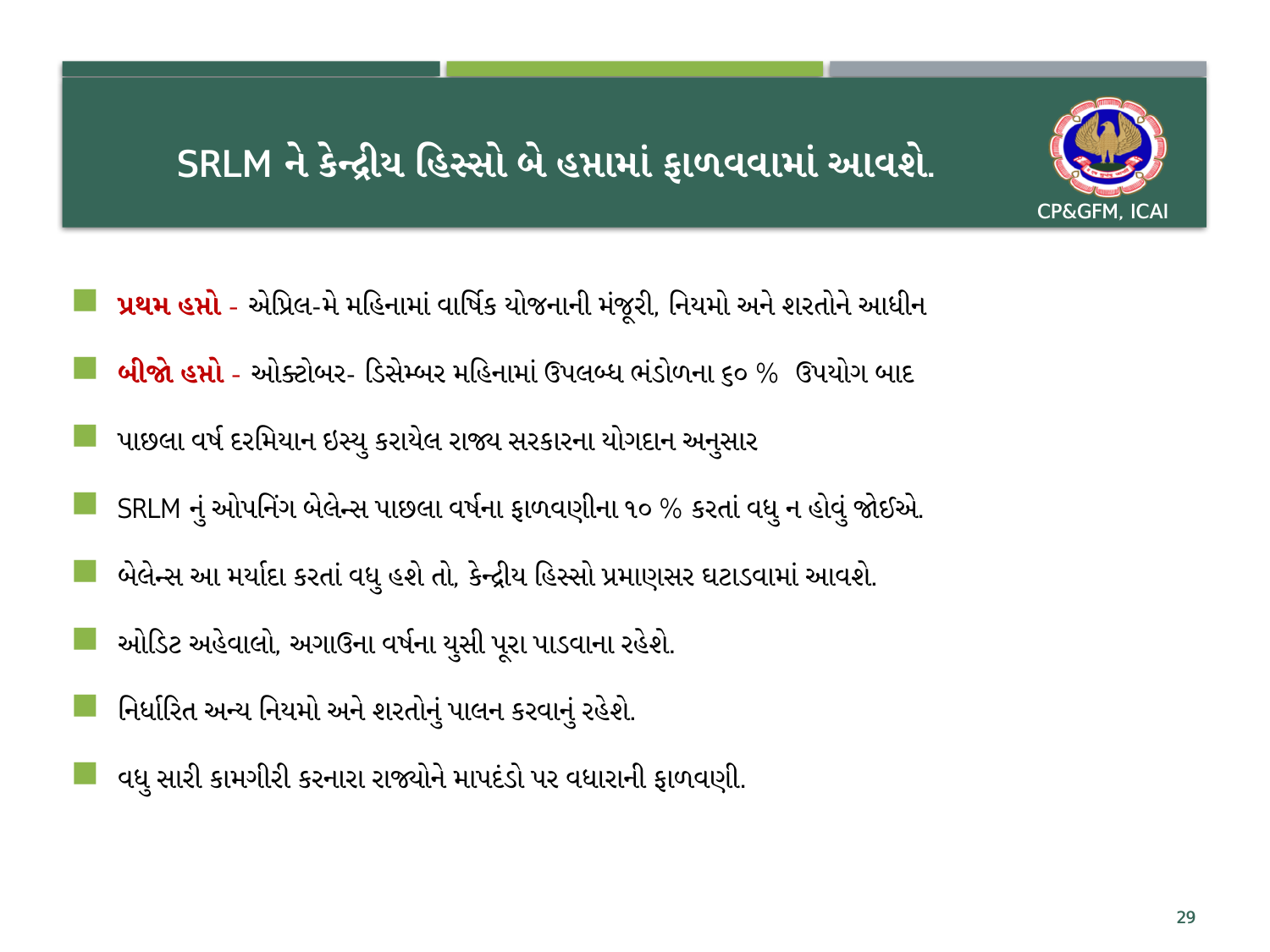

# SRLM ને કેન્દ્રીય હિસ્સો બે હપ્તામાં ફાળવવામાં આવશે.
પ્રથમ હપ્તો - એપ્રિલ-મે મહિનામાં વાર્ષિક યોજનાની મંજૂરી, નિયમો અને શરતોને આધીન
બીજો હપ્તો - ઓક્ટોબર- ડિસેમ્બર મહિનામાં ઉપલબ્ધ ભંડોળના ૬૦ %  ઉપયોગ બાદ
પાછલા વર્ષ દરમિયાન ઇસ્યુ કરાયેલ રાજ્ય સરકારના યોગદાન અનુસાર
SRLM નું ઓપનિંગ બેલેન્સ પાછલા વર્ષના ફાળવણીના ૧૦ % કરતાં વધુ ન હોવું જોઈએ.
બેલેન્સ આ મર્યાદા કરતાં વધુ હશે તો, કેન્દ્રીય હિસ્સો પ્રમાણસર ઘટાડવામાં આવશે.
ઓડિટ અહેવાલો, અગાઉના વર્ષના યુસી પૂરા પાડવાના રહેશે.
નિર્ધારિત અન્ય નિયમો અને શરતોનું પાલન કરવાનું રહેશે.
વધુ સારી કામગીરી કરનારા રાજ્યોને માપદંડો પર વધારાની ફાળવણી.
29